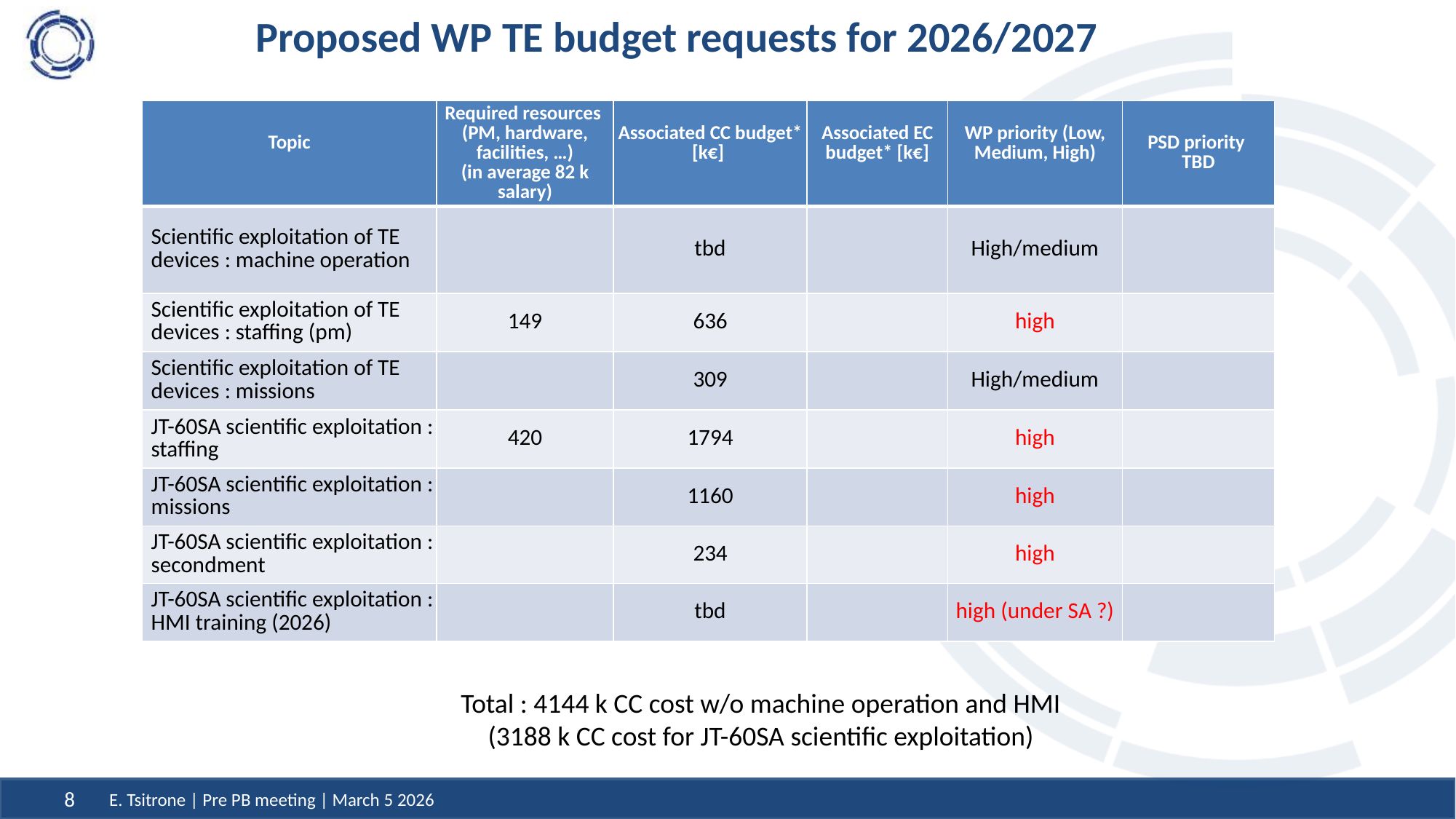

Proposed WP TE budget requests for 2026/2027
| Topic | Required resources (PM, hardware, facilities, …) (in average 82 k salary) | Associated CC budget\* [k€] | Associated EC budget\* [k€] | WP priority (Low, Medium, High) | PSD priority TBD |
| --- | --- | --- | --- | --- | --- |
| Scientific exploitation of TE devices : machine operation |  | tbd |  | High/medium |  |
| Scientific exploitation of TE devices : staffing (pm) | 149 | 636 |  | high |  |
| Scientific exploitation of TE devices : missions |  | 309 |  | High/medium |  |
| JT-60SA scientific exploitation : staffing | 420 | 1794 |  | high |  |
| JT-60SA scientific exploitation : missions |  | 1160 |  | high |  |
| JT-60SA scientific exploitation : secondment |  | 234 |  | high |  |
| JT-60SA scientific exploitation : HMI training (2026) |  | tbd |  | high (under SA ?) |  |
Total : 4144 k CC cost w/o machine operation and HMI
(3188 k CC cost for JT-60SA scientific exploitation)
E. Tsitrone | Pre PB meeting | March 5 2026
8